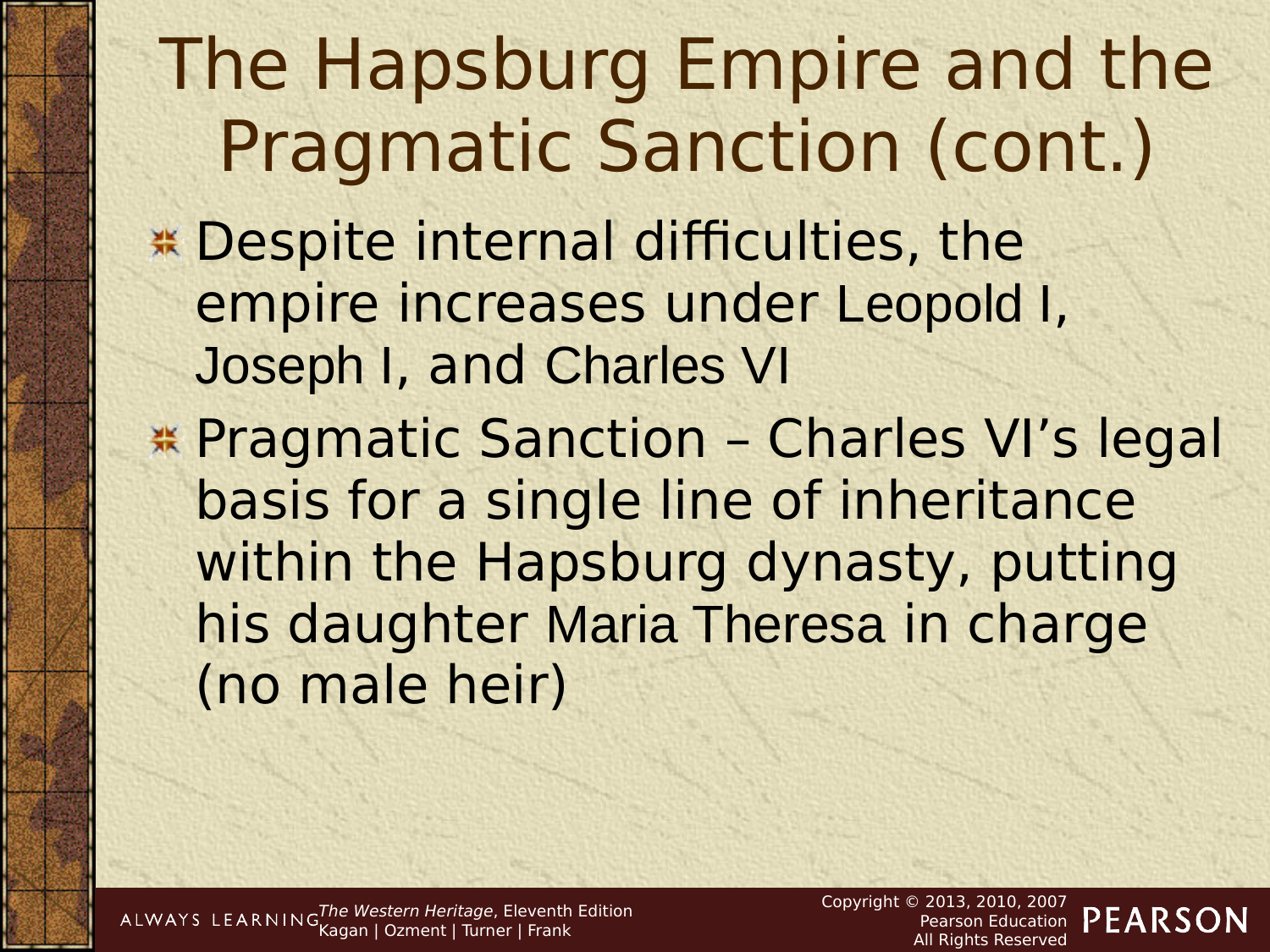

The Hapsburg Empire and the Pragmatic Sanction (cont.)
Despite internal difficulties, the empire increases under Leopold I, Joseph I, and Charles VI
Pragmatic Sanction – Charles VI’s legal basis for a single line of inheritance within the Hapsburg dynasty, putting his daughter Maria Theresa in charge (no male heir)